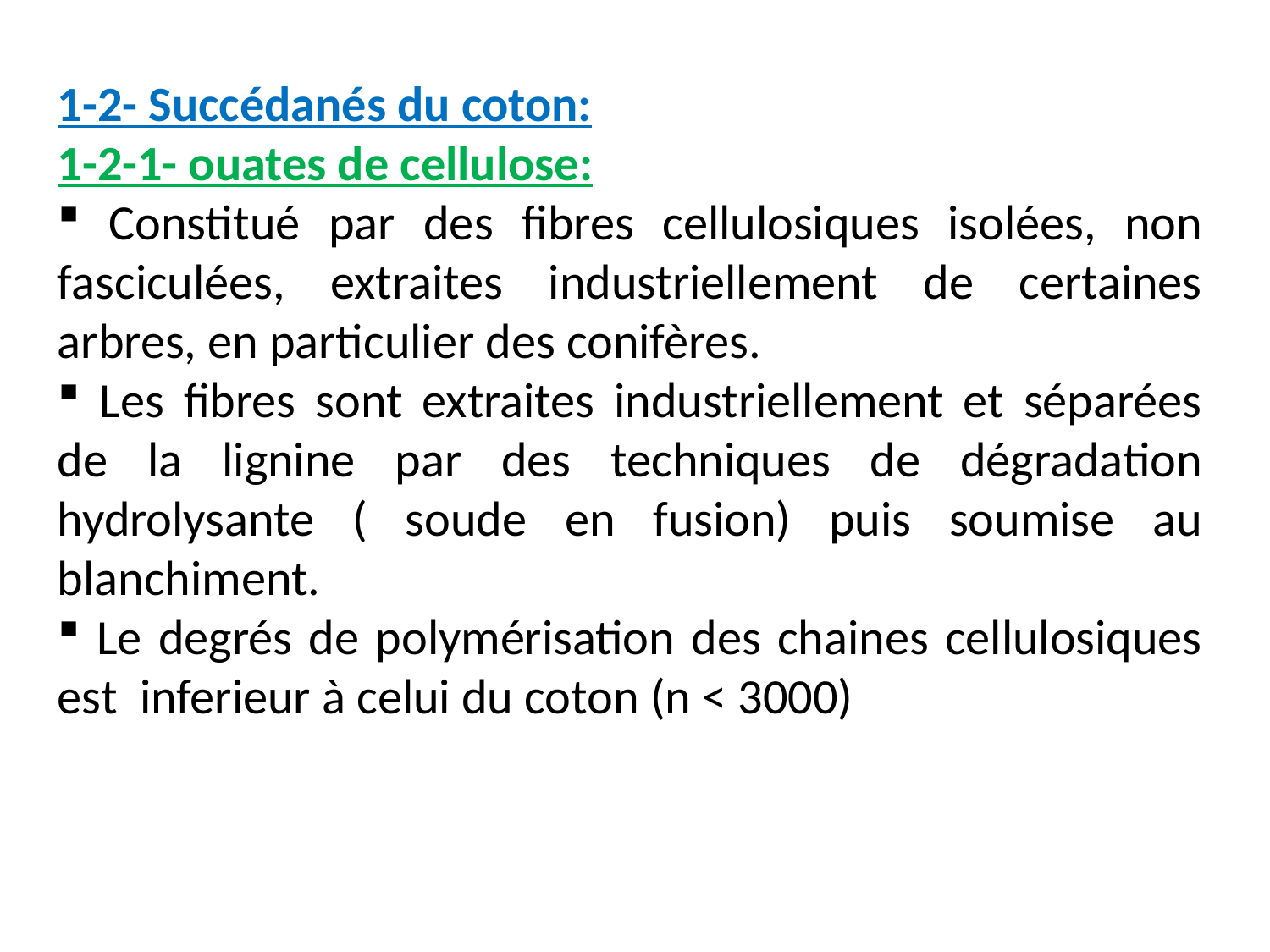

1-2- Succédanés du coton:
1-2-1- ouates de cellulose:
 Constitué par des fibres cellulosiques isolées, non fasciculées, extraites industriellement de certaines arbres, en particulier des conifères.
 Les fibres sont extraites industriellement et séparées de la lignine par des techniques de dégradation hydrolysante ( soude en fusion) puis soumise au blanchiment.
 Le degrés de polymérisation des chaines cellulosiques est  inferieur à celui du coton (n < 3000)